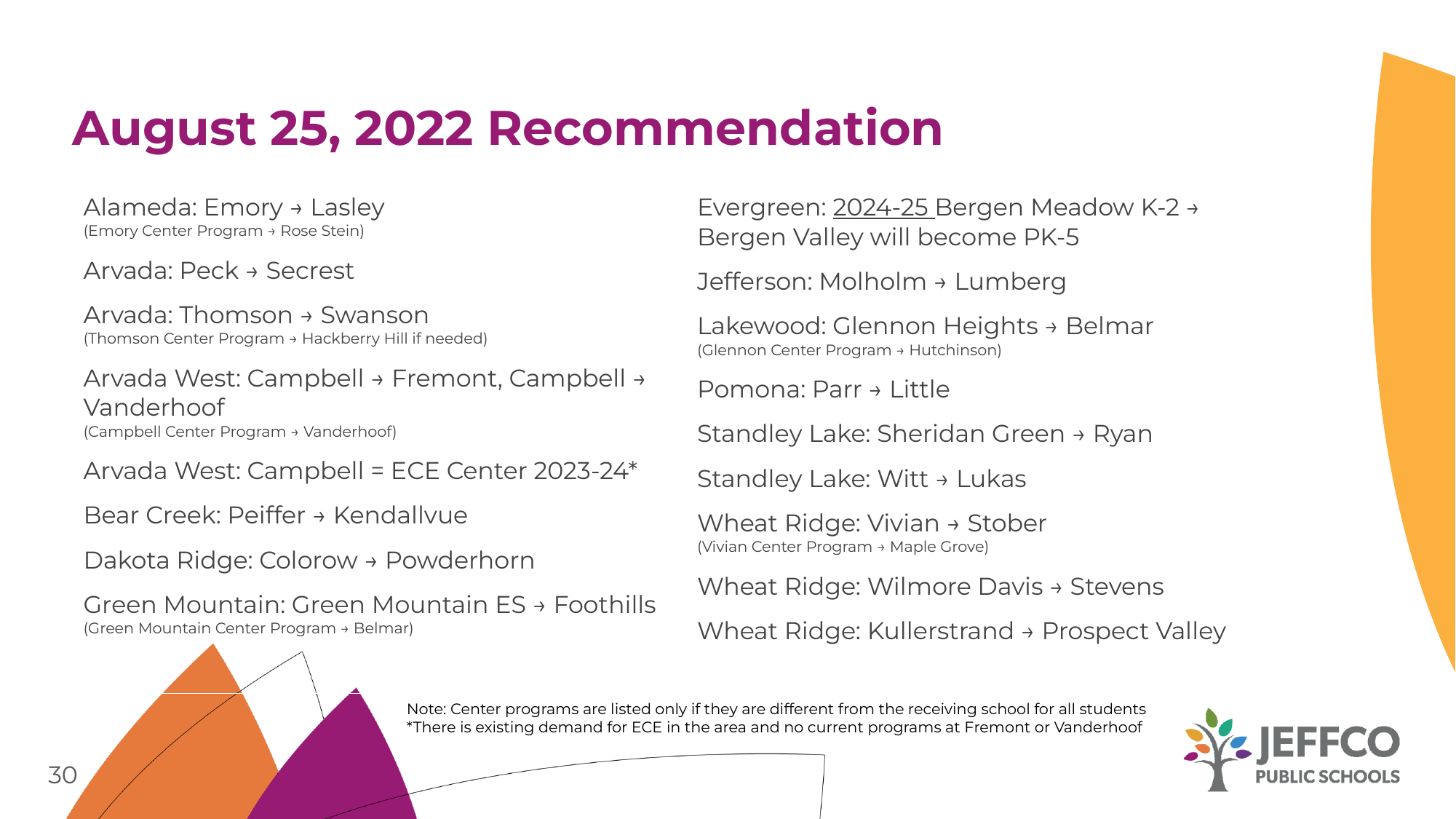

# August 25, 2022 Recommendation
| Alameda: Emory → Lasley (Emory Center Program → Rose Stein) Arvada: Peck → Secrest Arvada: Thomson → Swanson (Thomson Center Program → Hackberry Hill if needed) Arvada West: Campbell → Fremont, Campbell → Vanderhoof (Campbell Center Program → Vanderhoof) Arvada West: Campbell = ECE Center 2023-24\* Bear Creek: Peiffer → Kendallvue Dakota Ridge: Colorow → Powderhorn Green Mountain: Green Mountain ES → Foothills (Green Mountain Center Program → Belmar) | Evergreen: 2024-25 Bergen Meadow K-2 → Bergen Valley will become PK-5 Jefferson: Molholm → Lumberg Lakewood: Glennon Heights → Belmar (Glennon Center Program → Hutchinson) Pomona: Parr → Little Standley Lake: Sheridan Green → Ryan Standley Lake: Witt → Lukas Wheat Ridge: Vivian → Stober (Vivian Center Program → Maple Grove) Wheat Ridge: Wilmore Davis → Stevens Wheat Ridge: Kullerstrand → Prospect Valley |
| --- | --- |
Note: Center programs are listed only if they are different from the receiving school for all students
*There is existing demand for ECE in the area and no current programs at Fremont or Vanderhoof
30